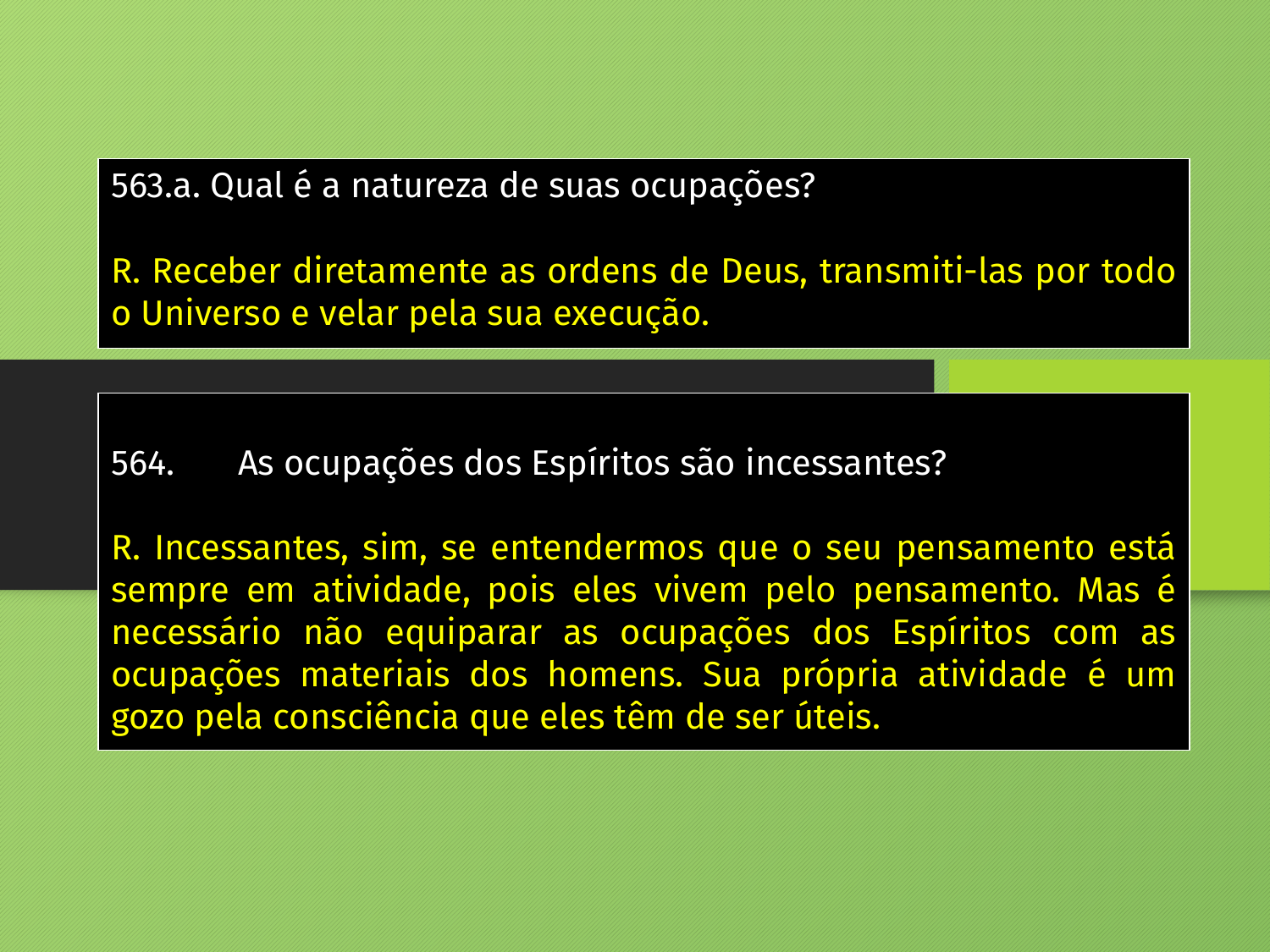

| 563.a. Qual é a natureza de suas ocupações? R. Receber diretamente as ordens de Deus, transmiti-las por todo o Universo e velar pela sua execução. |
| --- |
| 564. As ocupações dos Espíritos são incessantes? R. Incessantes, sim, se entendermos que o seu pensamento está sempre em atividade, pois eles vivem pelo pensamento. Mas é necessário não equiparar as ocupações dos Espíritos com as ocupações materiais dos homens. Sua própria atividade é um gozo pela consciência que eles têm de ser úteis. |
| --- |